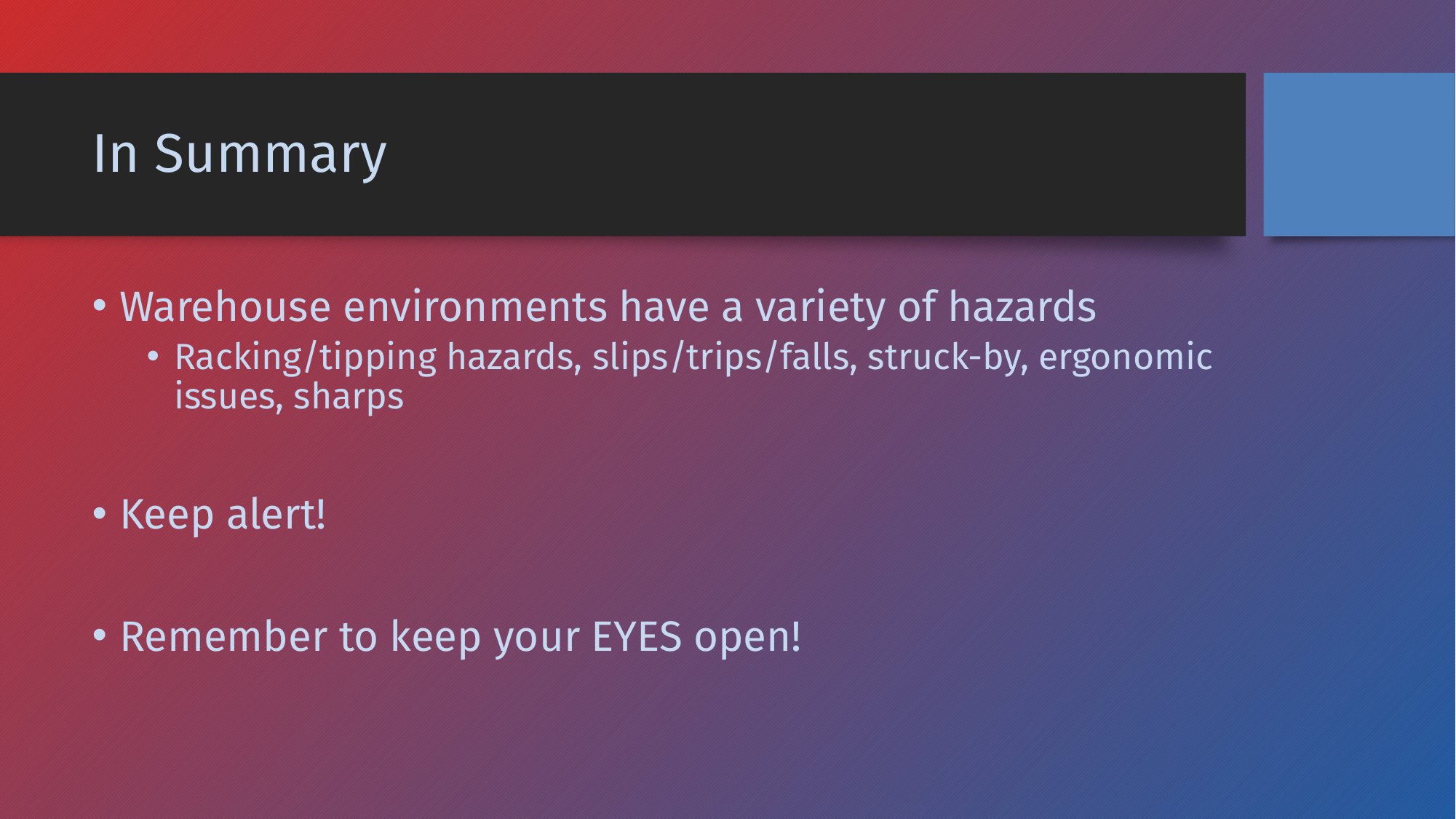

# In Summary
Warehouse environments have a variety of hazards
Racking/tipping hazards, slips/trips/falls, struck-by, ergonomic issues, sharps

Keep alert!

Remember to keep your EYES open!